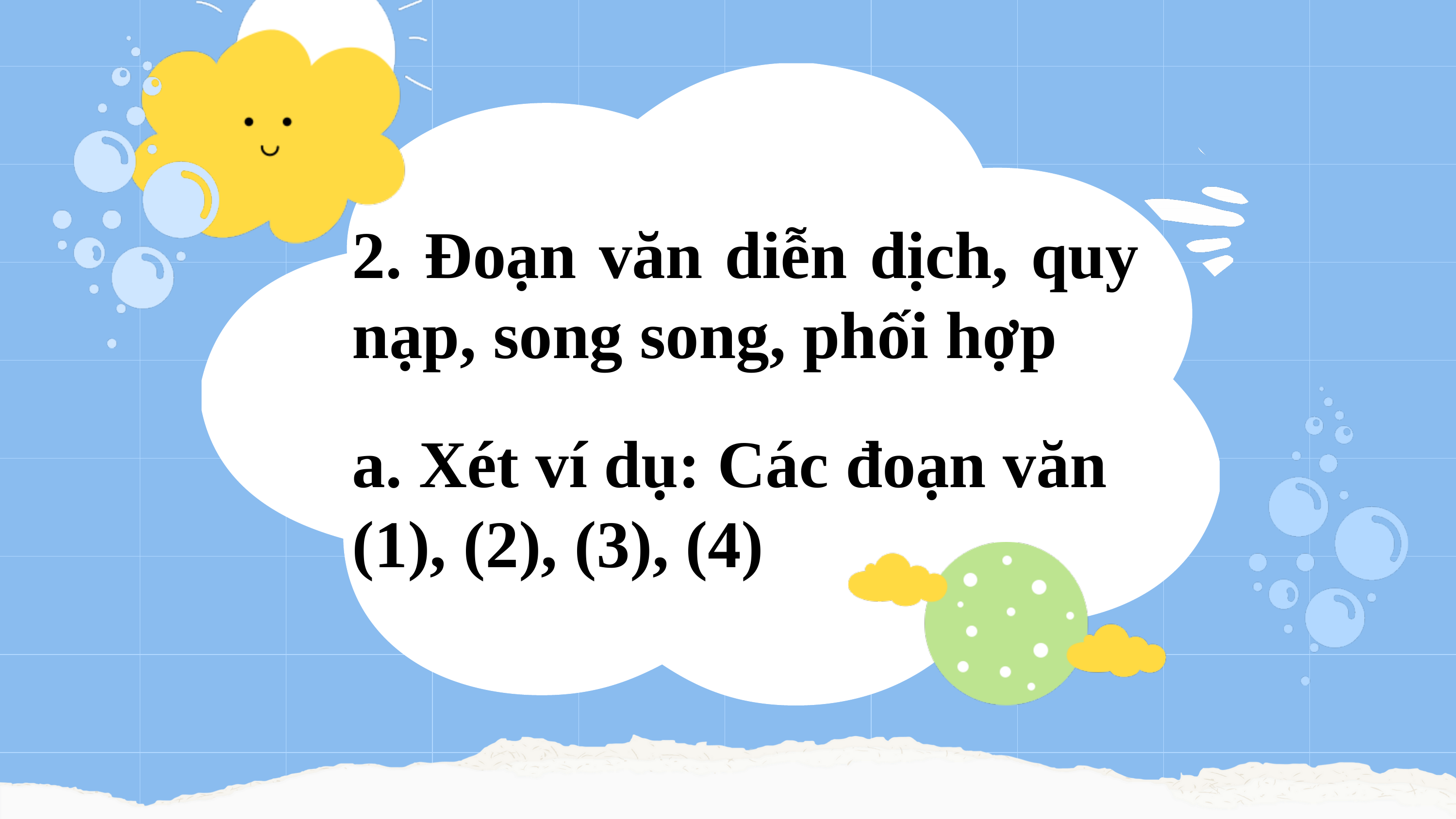

|  |  |  |  |  |  |  |  |  |  |
| --- | --- | --- | --- | --- | --- | --- | --- | --- | --- |
|  |  |  |  |  |  |  |  |  |  |
|  |  |  |  |  |  |  |  |  |  |
|  |  |  |  |  |  |  |  |  |  |
|  |  |  |  |  |  |  |  |  |  |
|  |  |  |  |  |  |  |  |  |  |
|  |  |  |  |  |  |  |  |  |  |
|  |  |  |  |  |  |  |  |  |  |
|  |  |  |  |  |  |  |  |  |  |

2. Đoạn văn diễn dịch, quy nạp, song song, phối hợp

a. Xét ví dụ: Các đoạn văn (1), (2), (3), (4)